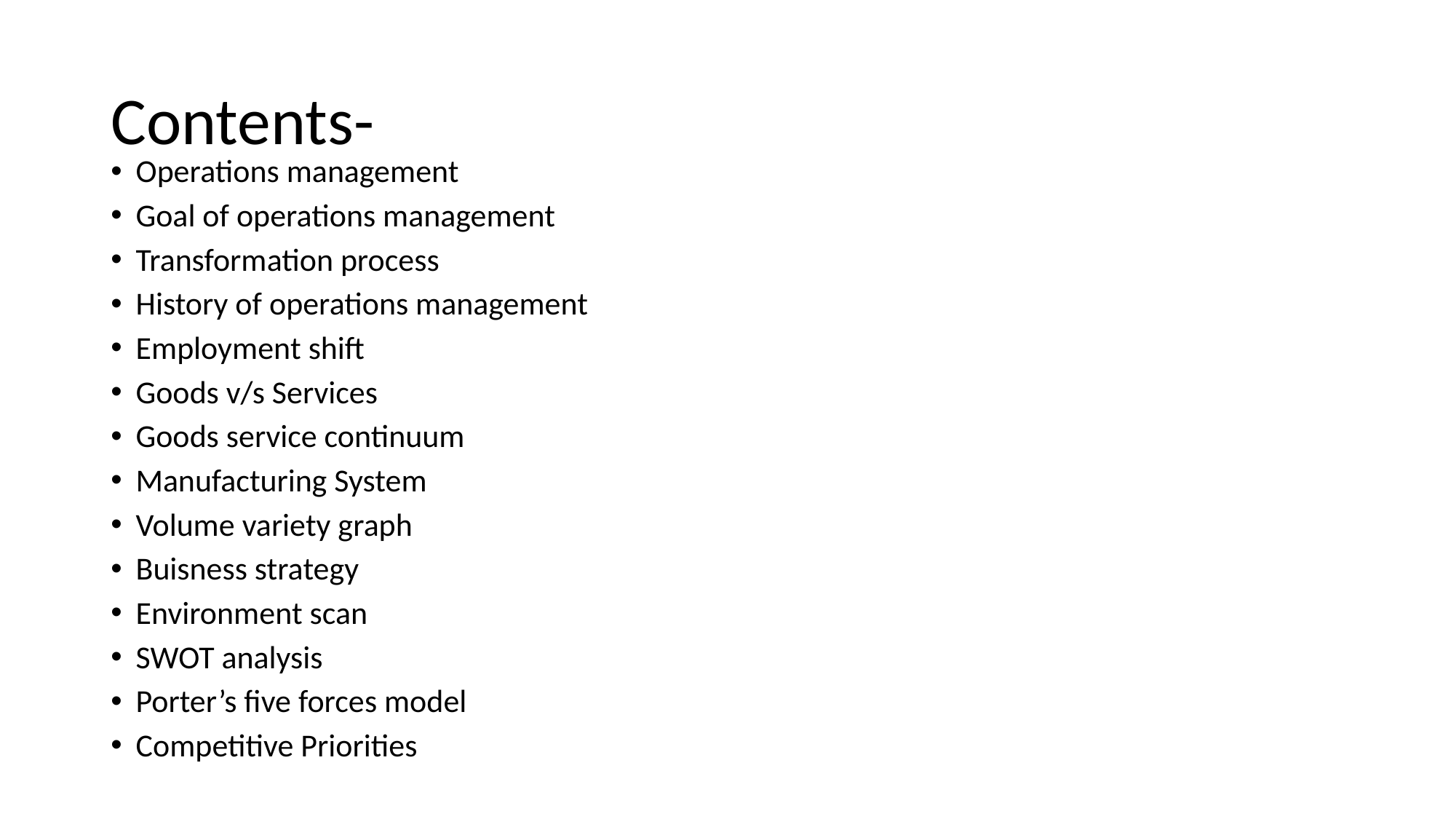

# Contents-
Operations management
Goal of operations management
Transformation process
History of operations management
Employment shift
Goods v/s Services
Goods service continuum
Manufacturing System
Volume variety graph
Buisness strategy
Environment scan
SWOT analysis
Porter’s five forces model
Competitive Priorities